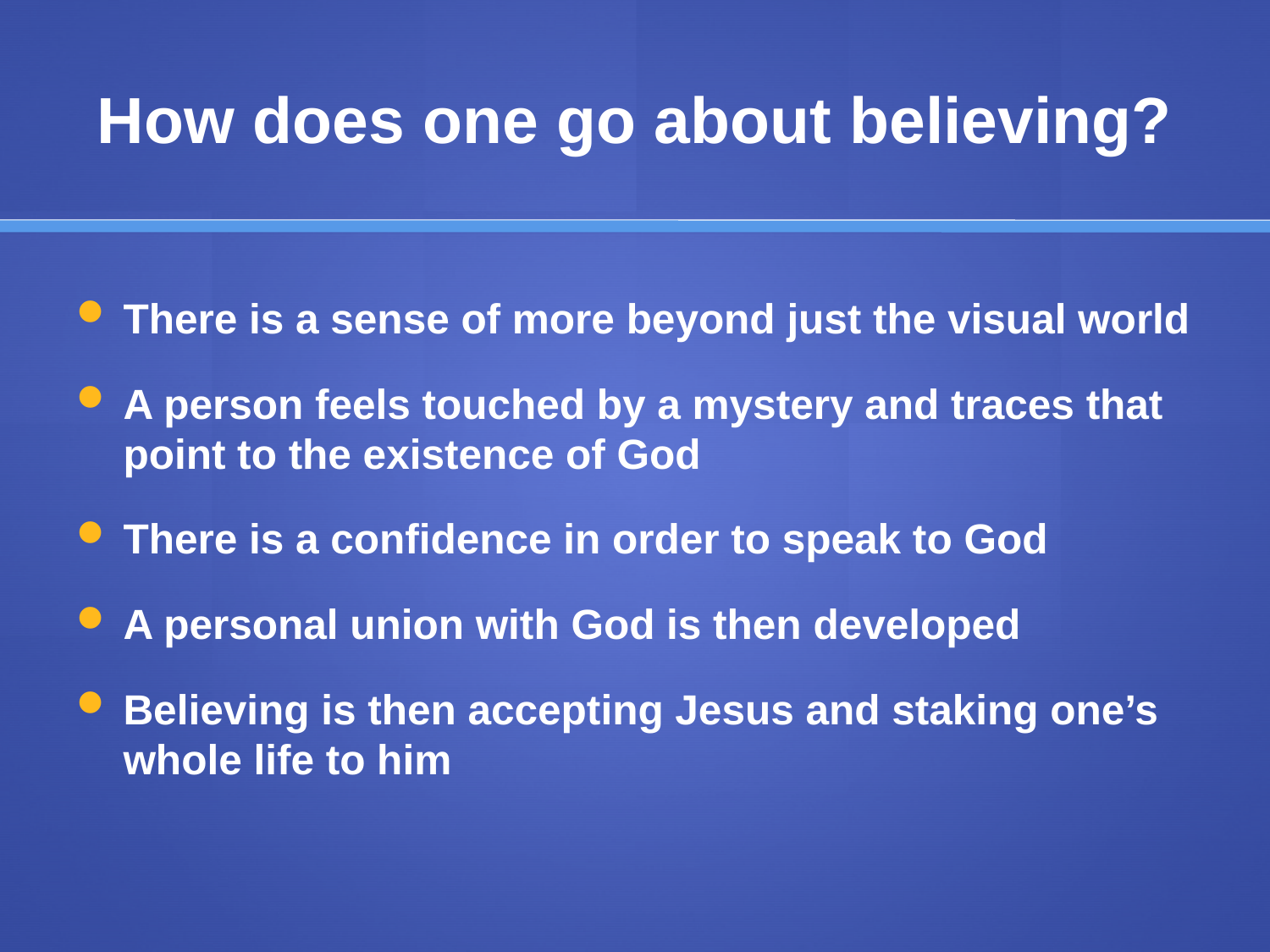

# How does one go about believing?
There is a sense of more beyond just the visual world
A person feels touched by a mystery and traces that point to the existence of God
There is a confidence in order to speak to God
A personal union with God is then developed
Believing is then accepting Jesus and staking one’s whole life to him